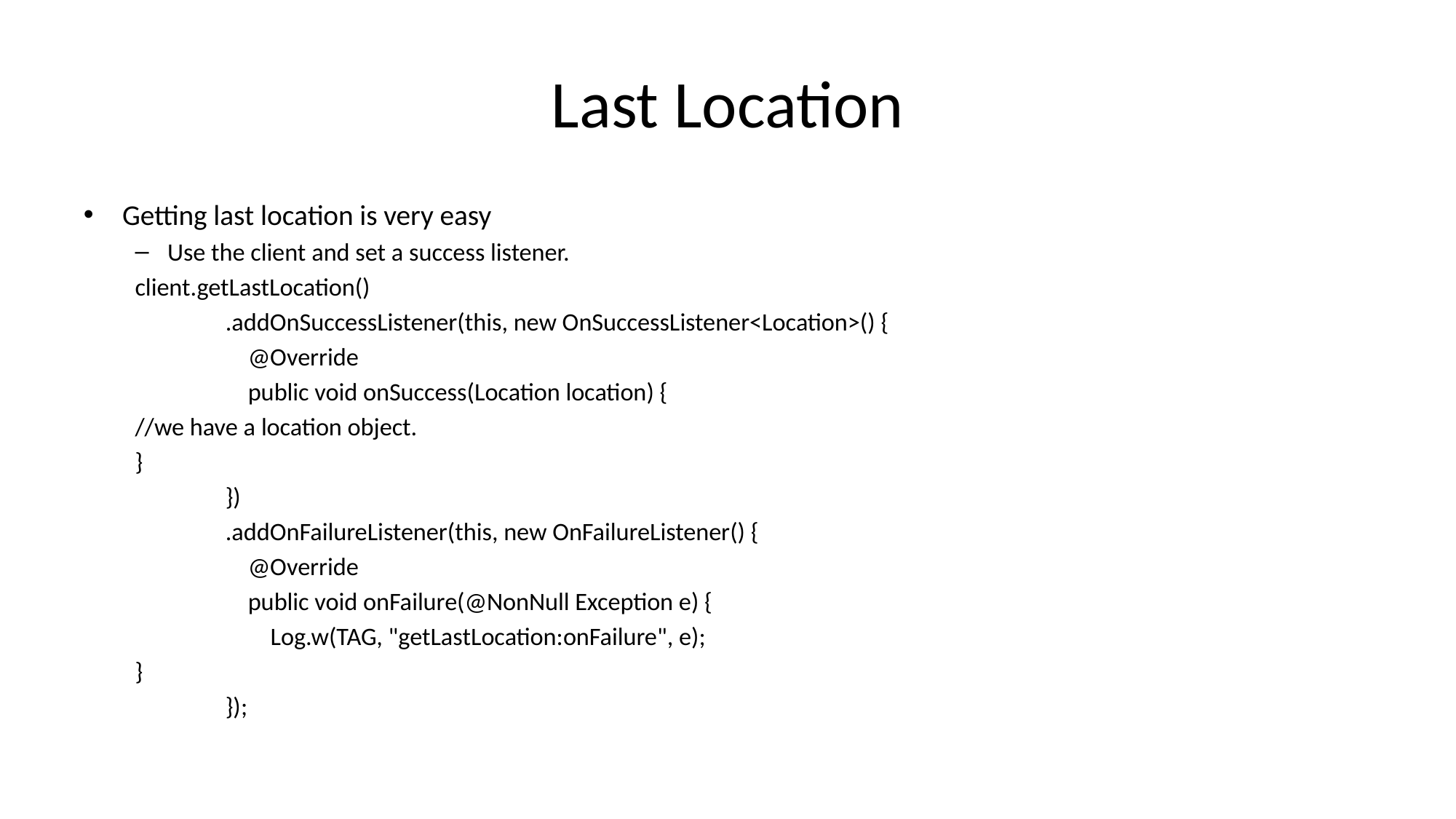

# Last Location
Getting last location is very easy
Use the client and set a success listener.
client.getLastLocation()
                .addOnSuccessListener(this, new OnSuccessListener<Location>() {
                    @Override
                    public void onSuccess(Location location) {
		//we have a location object.
		}
                })
                .addOnFailureListener(this, new OnFailureListener() {
                    @Override
                    public void onFailure(@NonNull Exception e) {
                        Log.w(TAG, "getLastLocation:onFailure", e);
		}
                });